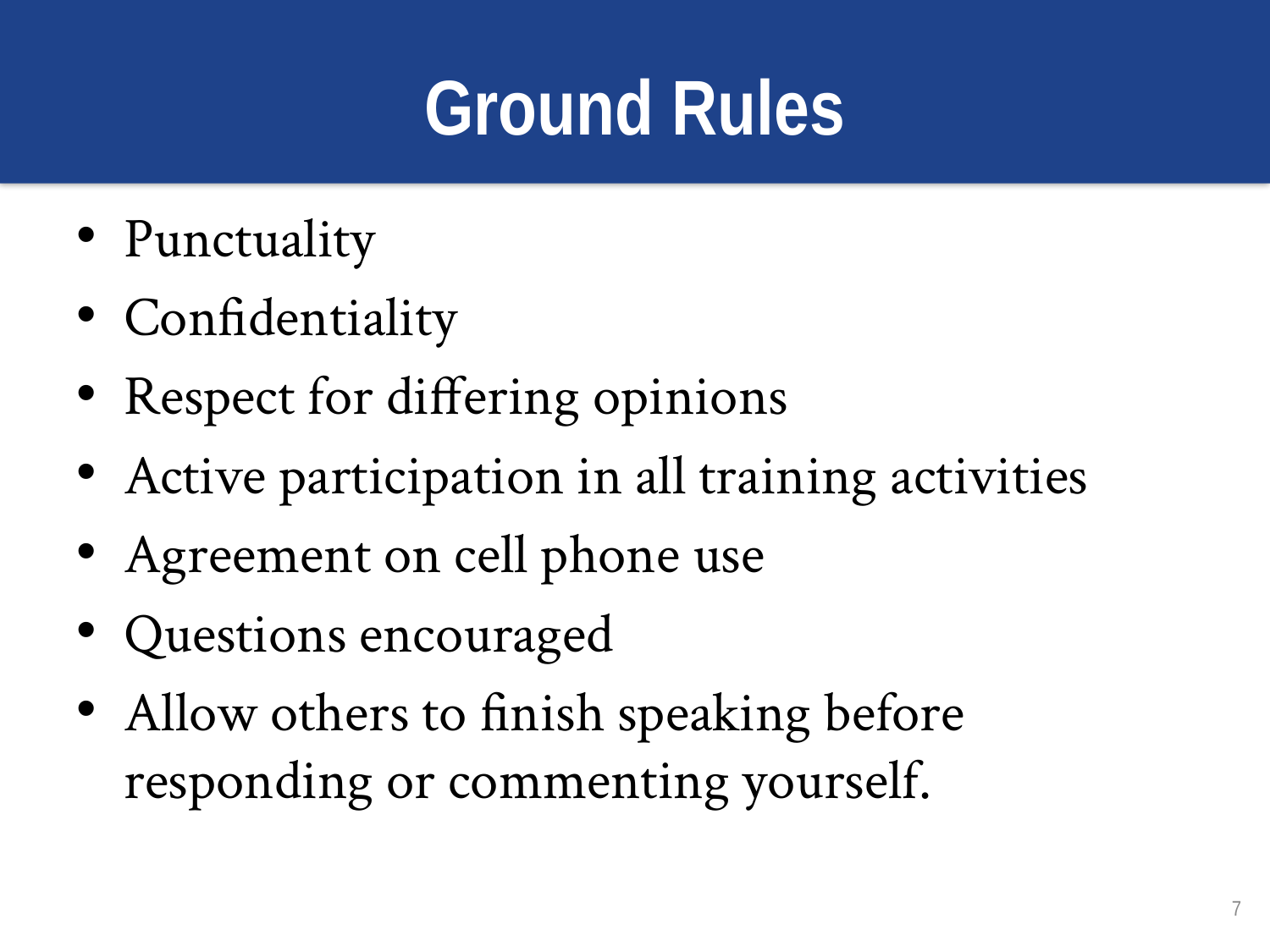

# Ground Rules
Punctuality
Confidentiality
Respect for differing opinions
Active participation in all training activities
Agreement on cell phone use
Questions encouraged
Allow others to finish speaking before responding or commenting yourself.
7